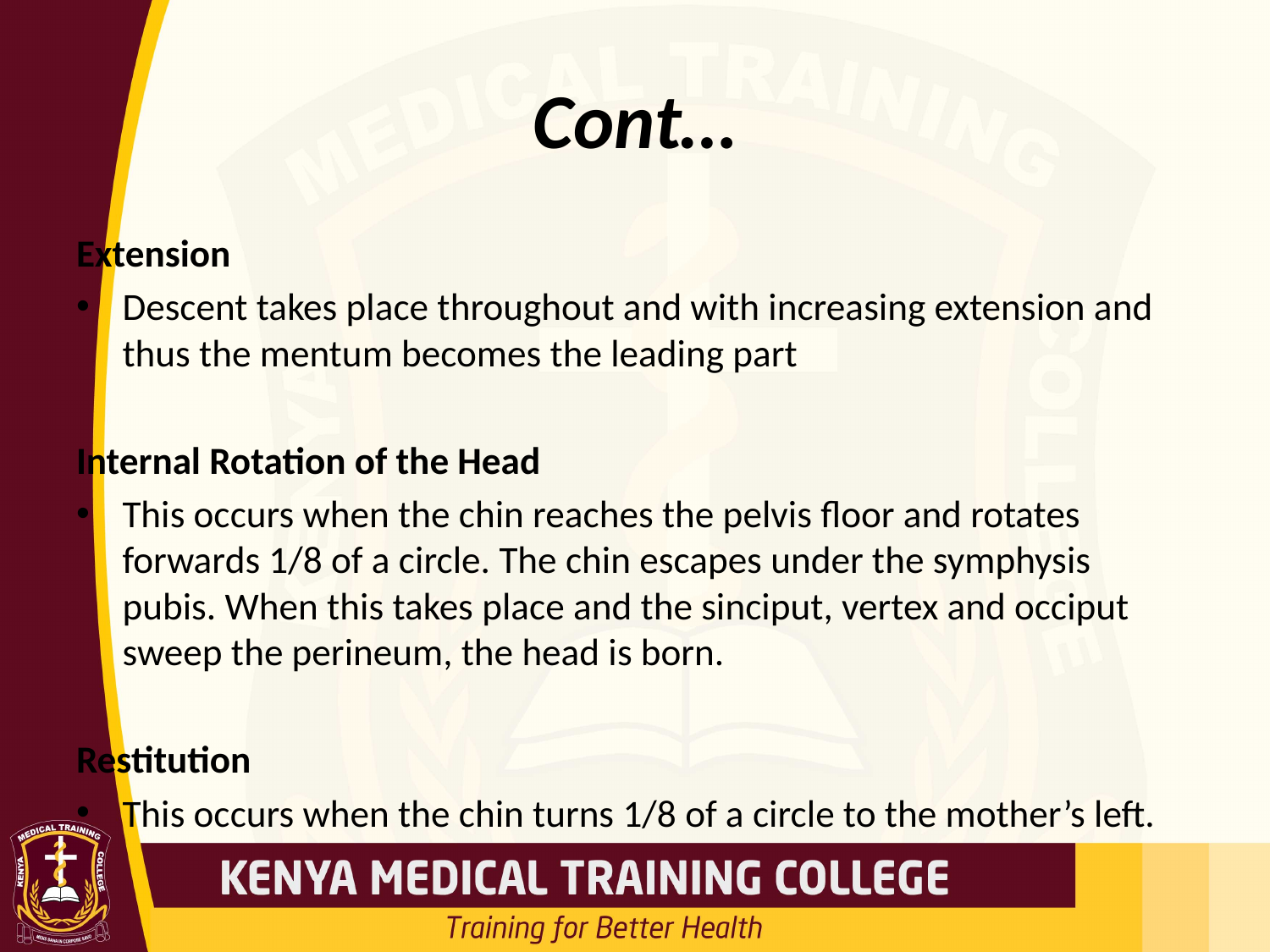

# Cont…
Extension
Descent takes place throughout and with increasing extension and thus the mentum becomes the leading part

Internal Rotation of the Head
This occurs when the chin reaches the pelvis floor and rotates forwards 1/8 of a circle. The chin escapes under the symphysis pubis. When this takes place and the sinciput, vertex and occiput sweep the perineum, the head is born.

Restitution
This occurs when the chin turns 1/8 of a circle to the mother’s left.